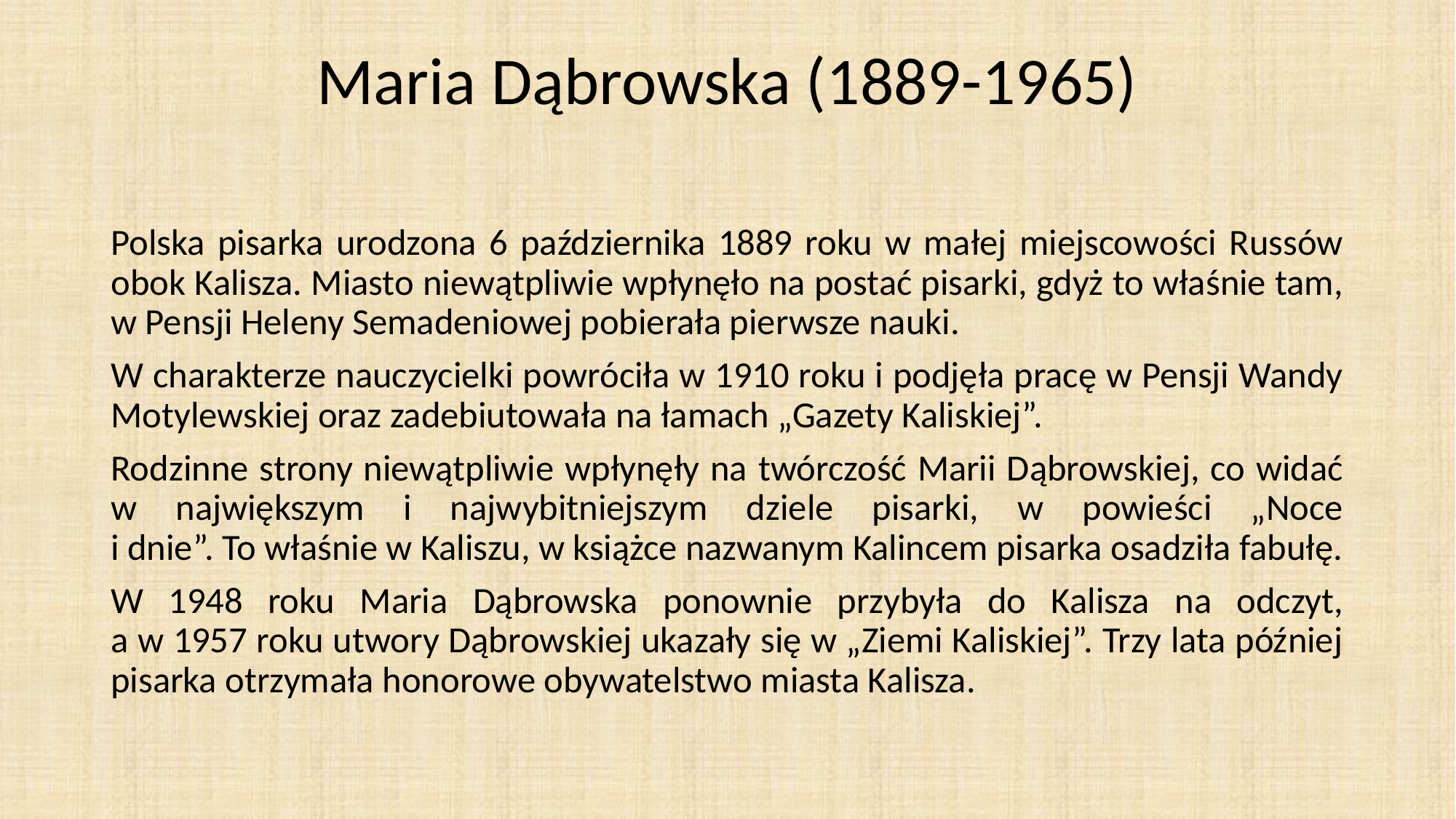

# Maria Dąbrowska (1889-1965)
Polska pisarka urodzona 6 października 1889 roku w małej miejscowości Russów obok Kalisza. Miasto niewątpliwie wpłynęło na postać pisarki, gdyż to właśnie tam, w Pensji Heleny Semadeniowej pobierała pierwsze nauki.
W charakterze nauczycielki powróciła w 1910 roku i podjęła pracę w Pensji Wandy Motylewskiej oraz zadebiutowała na łamach „Gazety Kaliskiej”.
Rodzinne strony niewątpliwie wpłynęły na twórczość Marii Dąbrowskiej, co widać w największym i najwybitniejszym dziele pisarki, w powieści „Noce
i dnie”. To właśnie w Kaliszu, w książce nazwanym Kalincem pisarka osadziła fabułę.
W 1948 roku Maria Dąbrowska ponownie przybyła do Kalisza na odczyt,
a w 1957 roku utwory Dąbrowskiej ukazały się w „Ziemi Kaliskiej”. Trzy lata później pisarka otrzymała honorowe obywatelstwo miasta Kalisza.